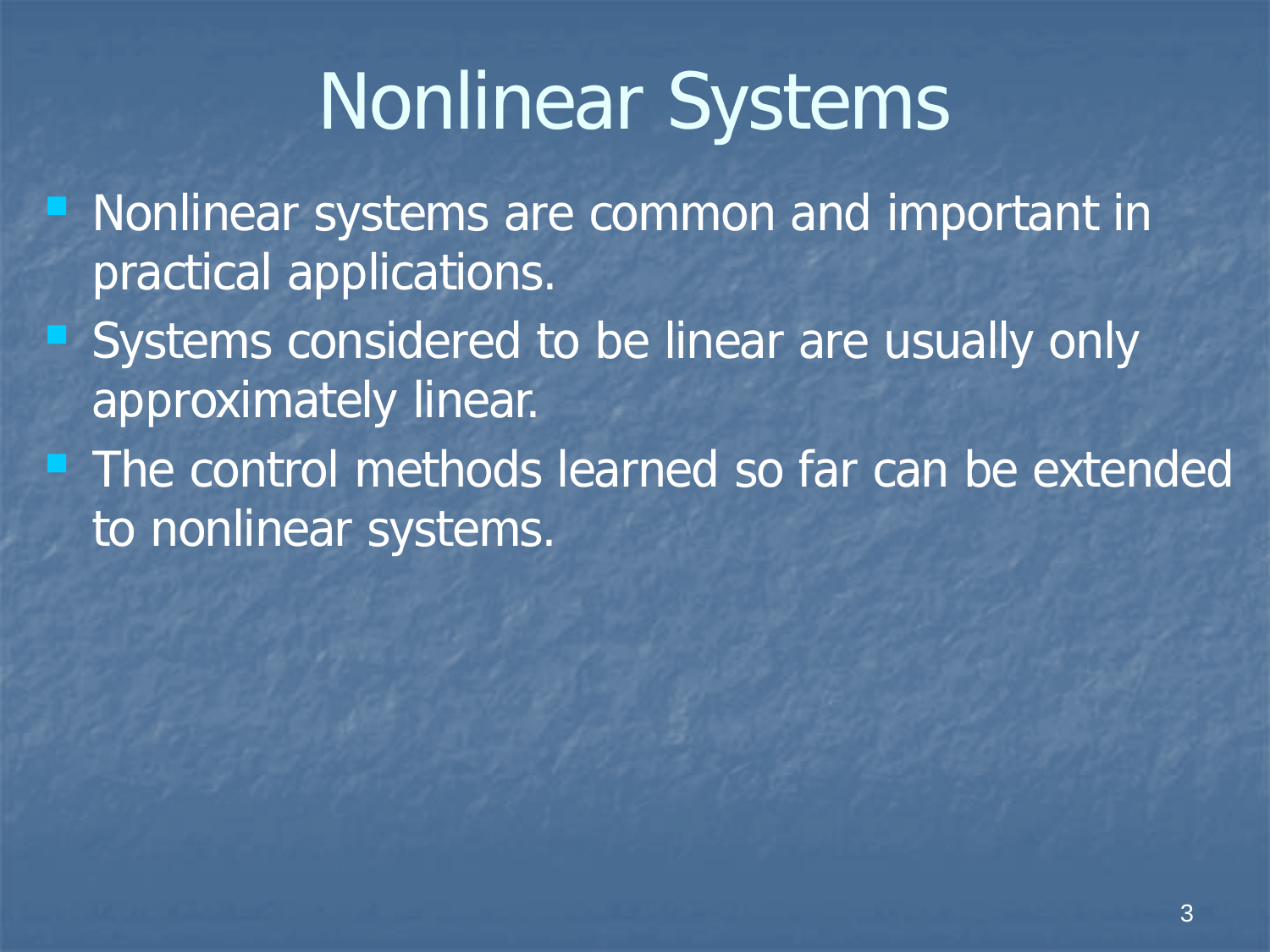

# Nonlinear Systems
Nonlinear systems are common and important in practical applications.
Systems considered to be linear are usually only approximately linear.
The control methods learned so far can be extended to nonlinear systems.

 3